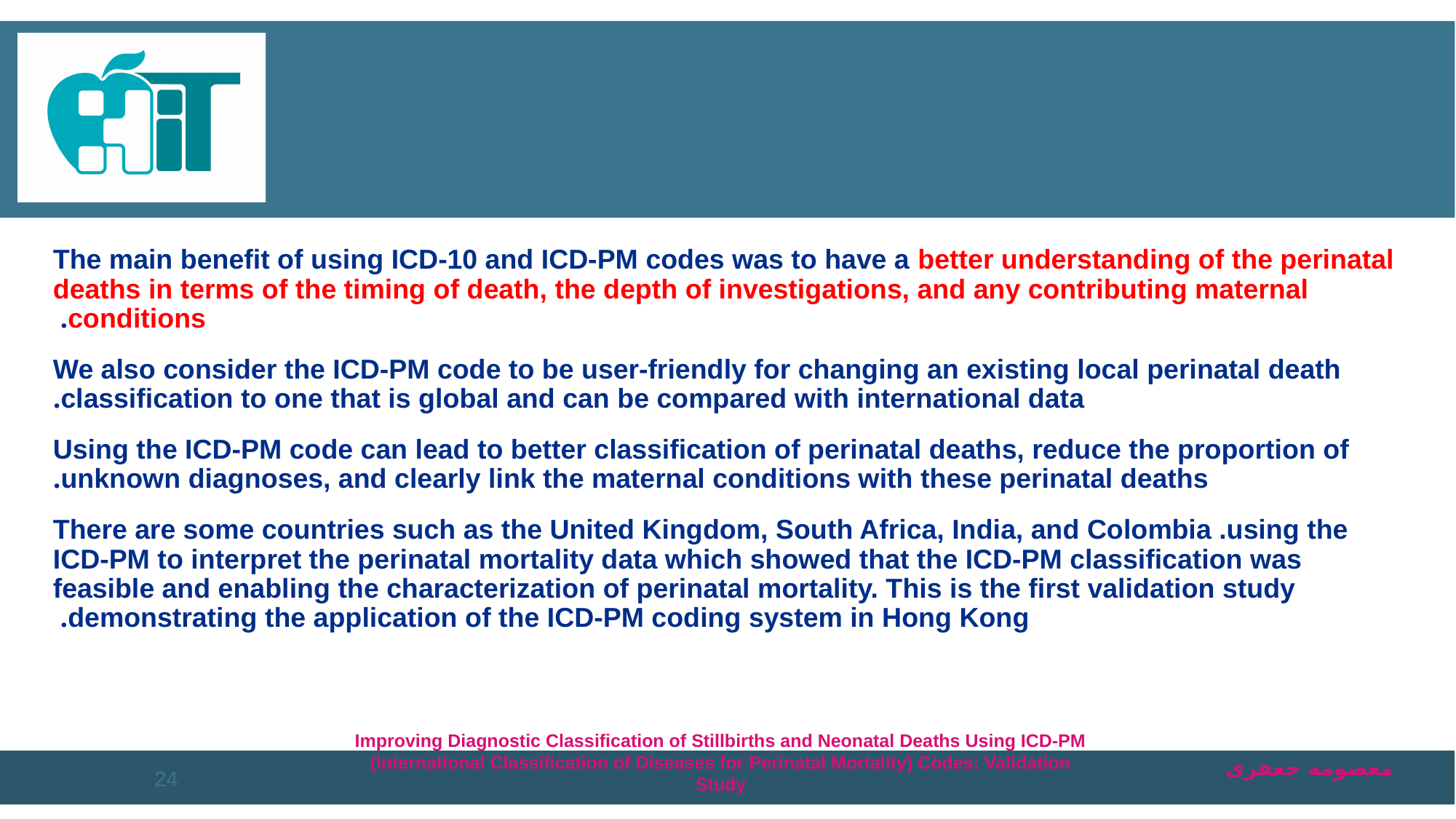

#
The main benefit of using ICD-10 and ICD-PM codes was to have a better understanding of the perinatal deaths in terms of the timing of death, the depth of investigations, and any contributing maternal conditions.
We also consider the ICD-PM code to be user-friendly for changing an existing local perinatal death classification to one that is global and can be compared with international data.
 Using the ICD-PM code can lead to better classification of perinatal deaths, reduce the proportion of unknown diagnoses, and clearly link the maternal conditions with these perinatal deaths.
 There are some countries such as the United Kingdom, South Africa, India, and Colombia .using the ICD-PM to interpret the perinatal mortality data which showed that the ICD-PM classification was feasible and enabling the characterization of perinatal mortality. This is the first validation study demonstrating the application of the ICD-PM coding system in Hong Kong.
Improving Diagnostic Classification of Stillbirths and Neonatal Deaths Using ICD-PM (International Classification of Diseases for Perinatal Mortality) Codes: Validation Study

24
معصومه جعفری